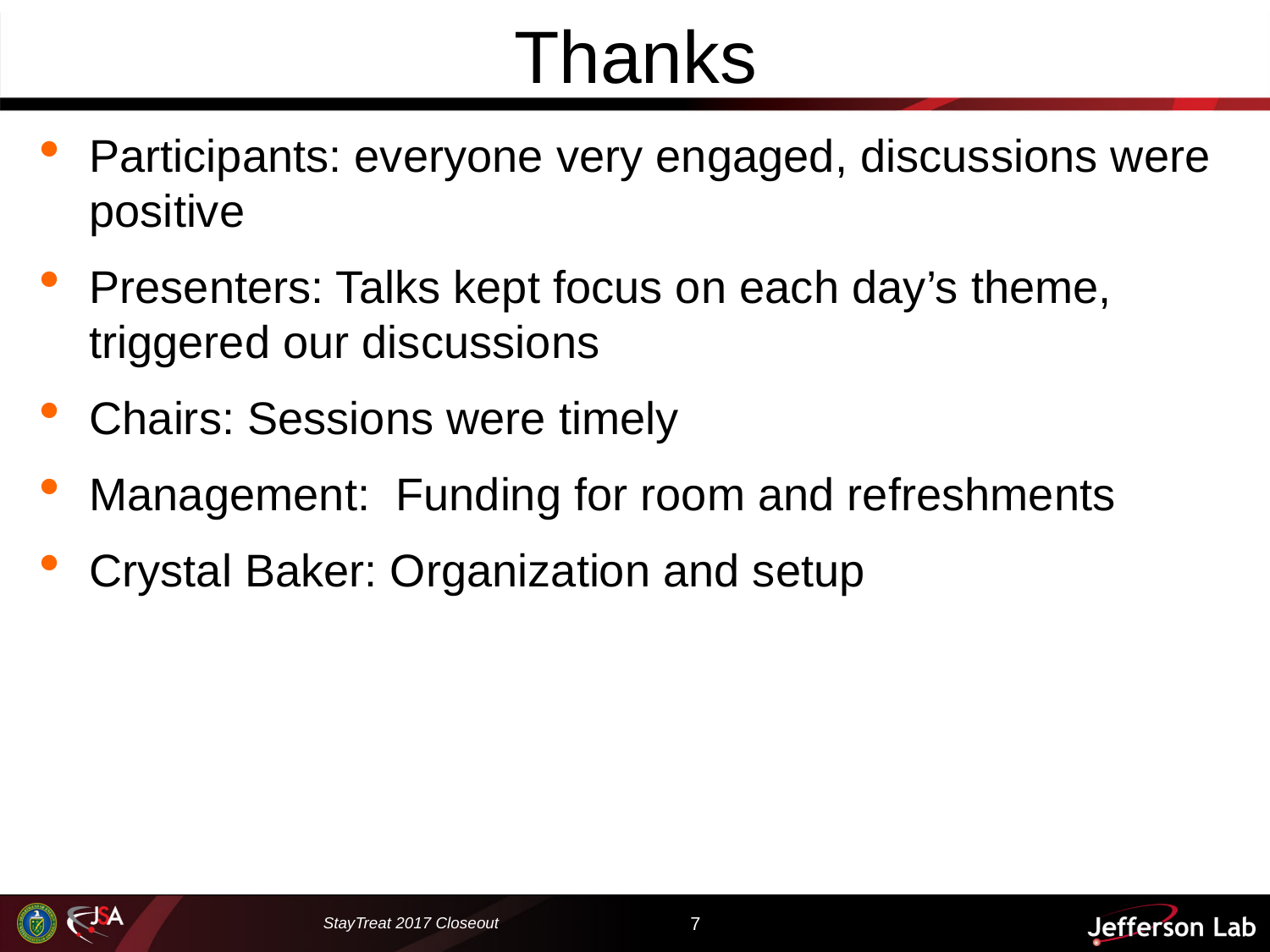

Thanks
Participants: everyone very engaged, discussions were positive
Presenters: Talks kept focus on each day’s theme, triggered our discussions
Chairs: Sessions were timely
Management:  Funding for room and refreshments
Crystal Baker: Organization and setup
StayTreat 2017 Closeout
7